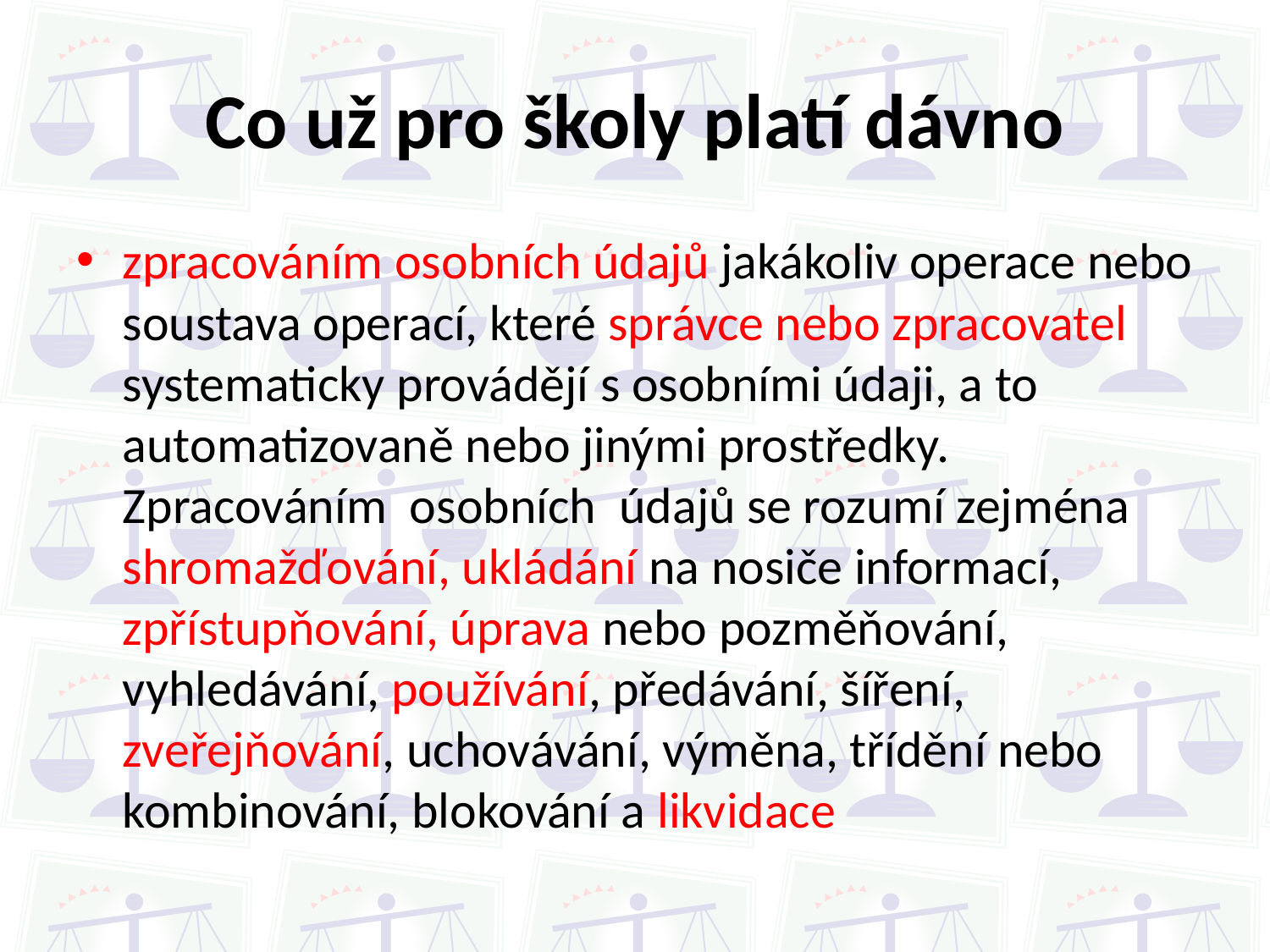

# Co už pro školy platí dávno
zpracováním osobních údajů jakákoliv operace nebo soustava operací, které správce nebo zpracovatel systematicky provádějí s osobními údaji, a to automatizovaně nebo jinými prostředky. Zpracováním  osobních  údajů se rozumí zejména shromažďování, ukládání na nosiče informací, zpřístupňování, úprava nebo pozměňování, vyhledávání, používání, předávání, šíření, zveřejňování, uchovávání, výměna, třídění nebo kombinování, blokování a likvidace